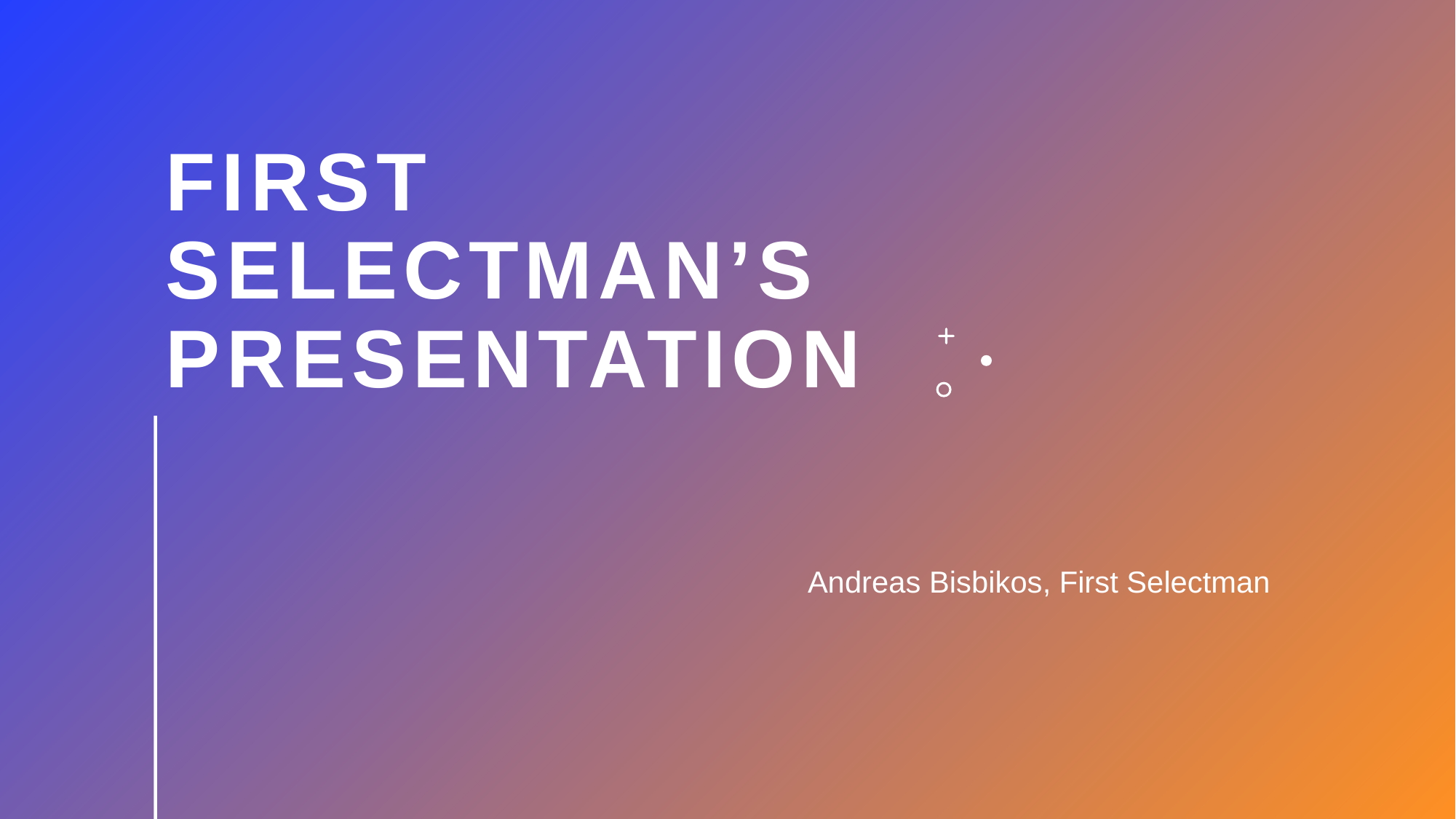

# First Selectman’s Presentation
Andreas Bisbikos, First Selectman